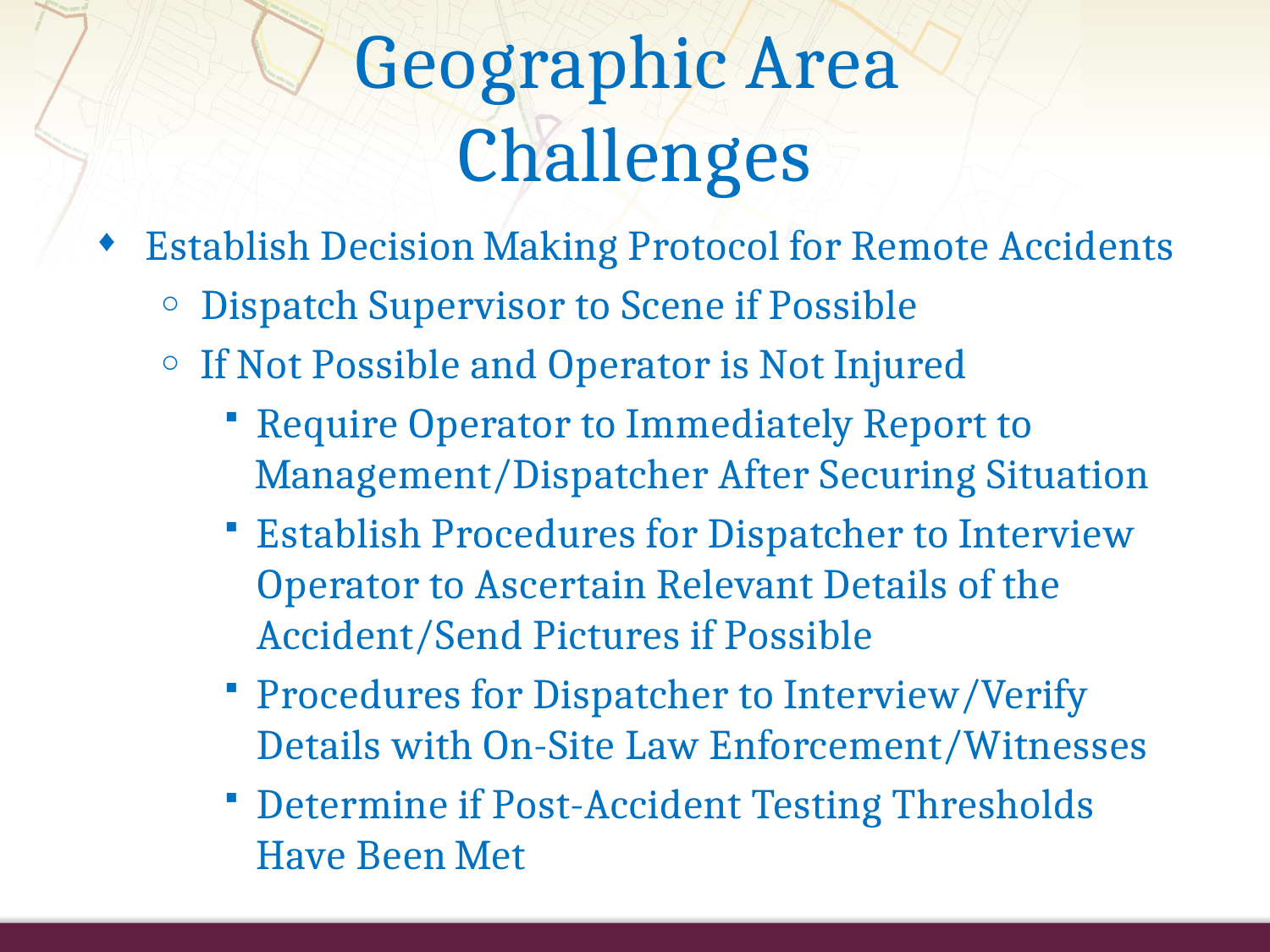

# Geographic Area Challenges
Establish Decision Making Protocol for Remote Accidents
Dispatch Supervisor to Scene if Possible
If Not Possible and Operator is Not Injured
Require Operator to Immediately Report to Management/Dispatcher After Securing Situation
Establish Procedures for Dispatcher to Interview Operator to Ascertain Relevant Details of the Accident/Send Pictures if Possible
Procedures for Dispatcher to Interview/Verify Details with On-Site Law Enforcement/Witnesses
Determine if Post-Accident Testing Thresholds Have Been Met